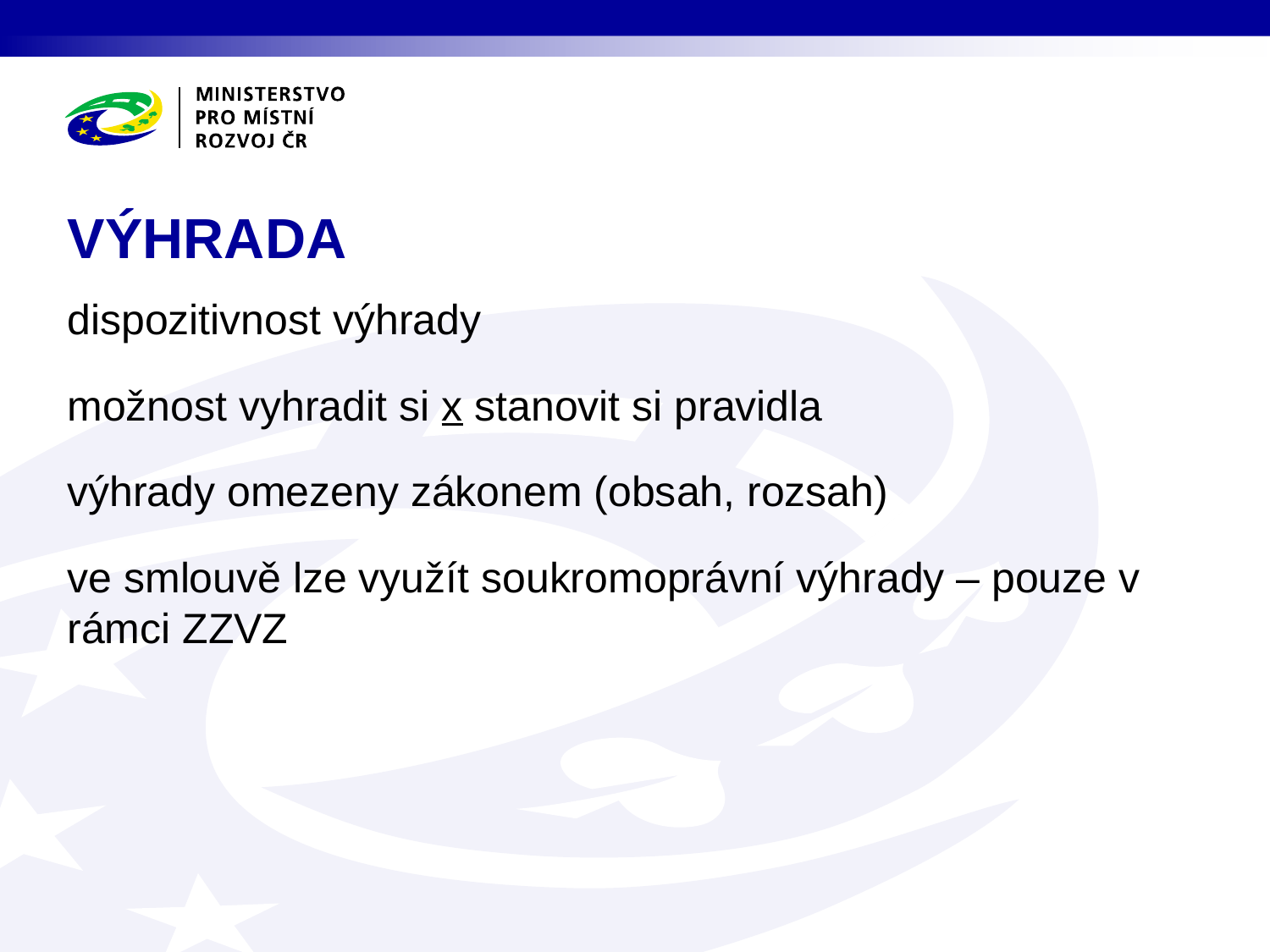

# VÝHRADA
dispozitivnost výhrady
možnost vyhradit si x stanovit si pravidla
výhrady omezeny zákonem (obsah, rozsah)
ve smlouvě lze využít soukromoprávní výhrady – pouze v rámci ZZVZ